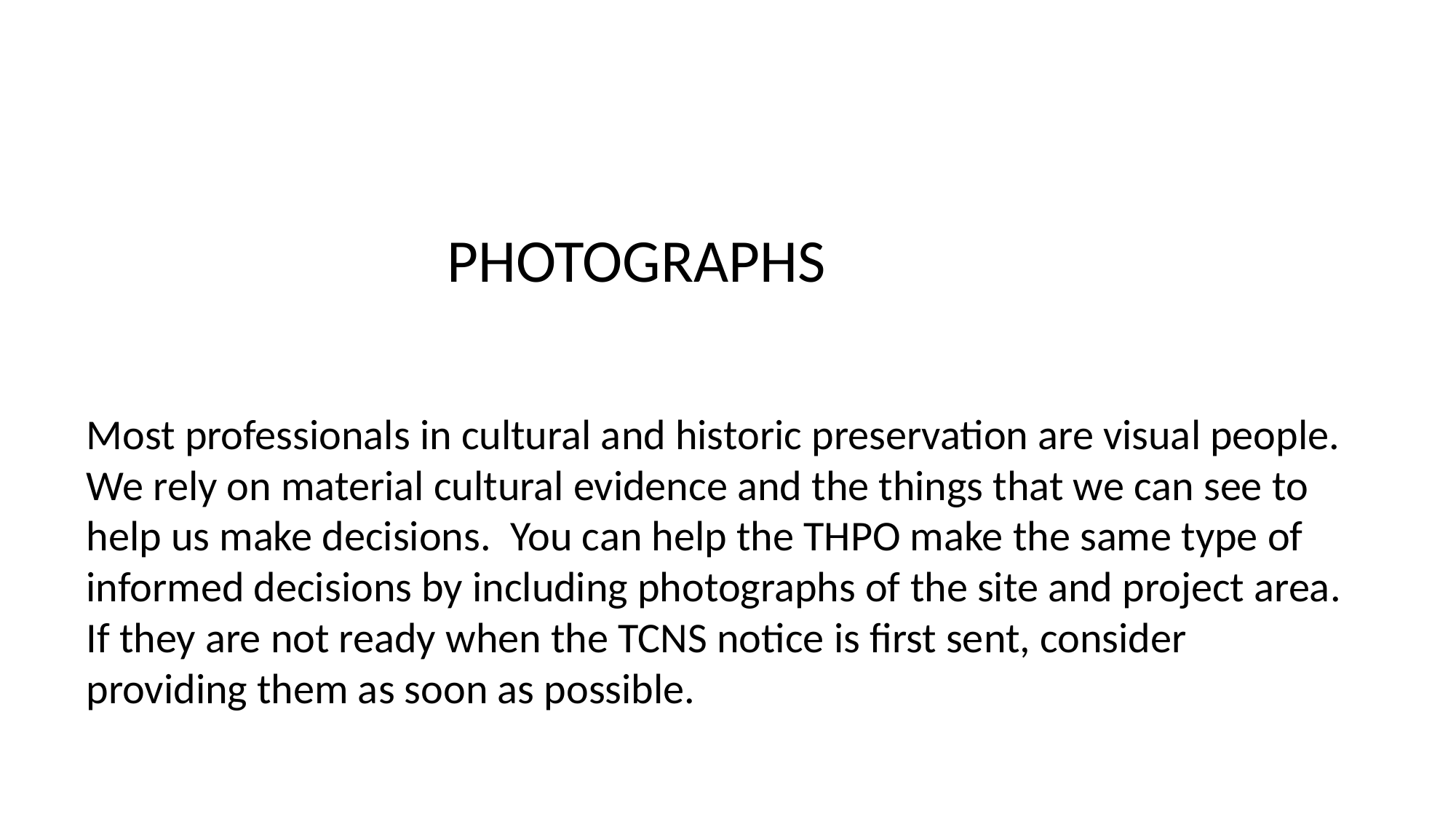

PHOTOGRAPHS
Most professionals in cultural and historic preservation are visual people.  We rely on material cultural evidence and the things that we can see to help us make decisions.  You can help the THPO make the same type of informed decisions by including photographs of the site and project area.  If they are not ready when the TCNS notice is first sent, consider providing them as soon as possible.